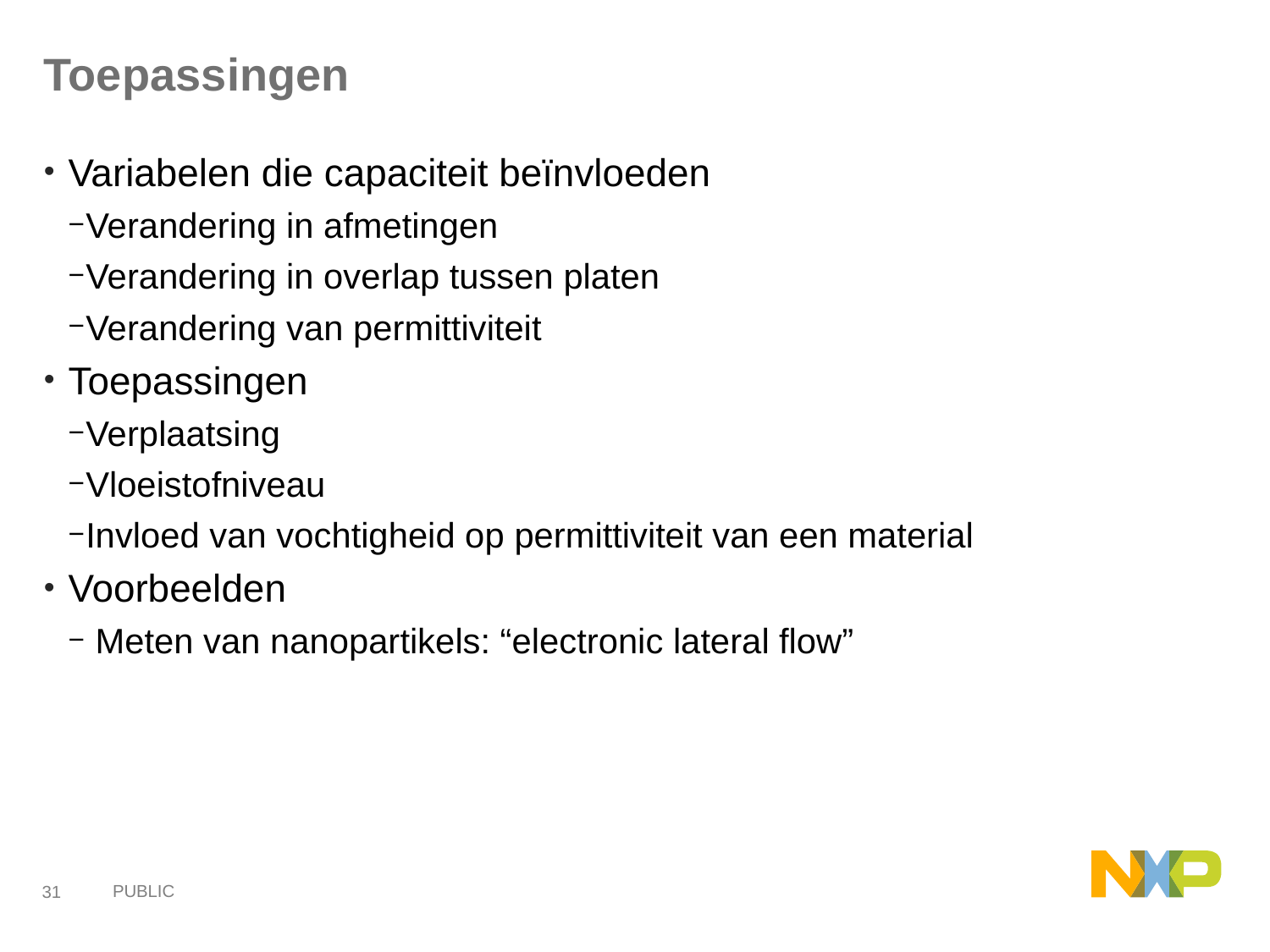

# Toepassingen
Variabelen die capaciteit beïnvloeden
Verandering in afmetingen
Verandering in overlap tussen platen
Verandering van permittiviteit
Toepassingen
Verplaatsing
Vloeistofniveau
Invloed van vochtigheid op permittiviteit van een material
Voorbeelden
 Meten van nanopartikels: “electronic lateral flow”